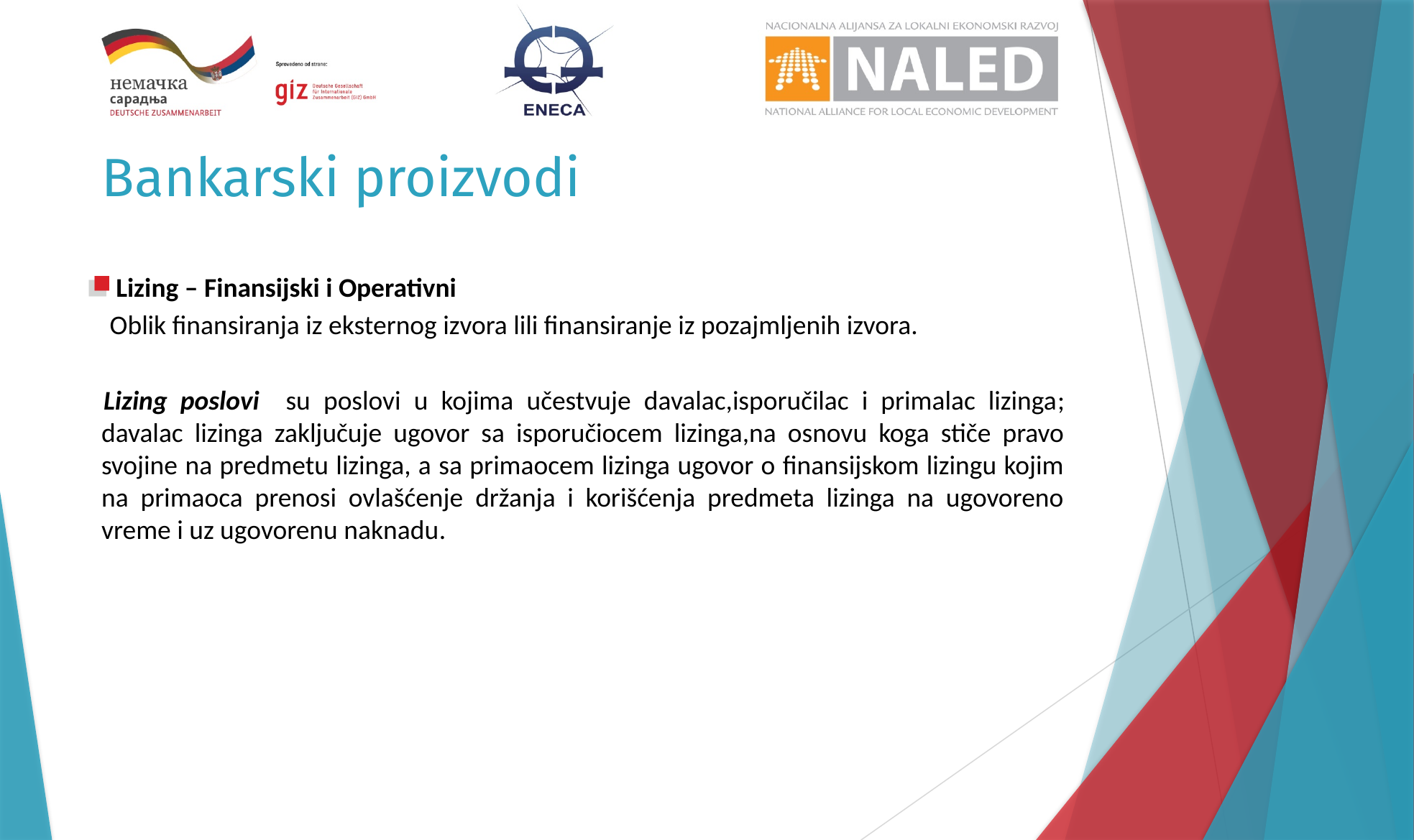

# Bankarski proizvodi
Lizing – Finansijski i Operativni
 Oblik finansiranja iz eksternog izvora lili finansiranje iz pozajmljenih izvora.

Lizing poslovi  su poslovi u kojima učestvuje davalac,isporučilac i primalac lizinga; davalac lizinga zaključuje ugovor sa isporučiocem lizinga,na osnovu koga stiče pravo svojine na predmetu lizinga, a sa primaocem lizinga ugovor o finansijskom lizingu kojim na primaoca prenosi ovlašćenje držanja i korišćenja predmeta lizinga na ugovoreno vreme i uz ugovorenu naknadu.